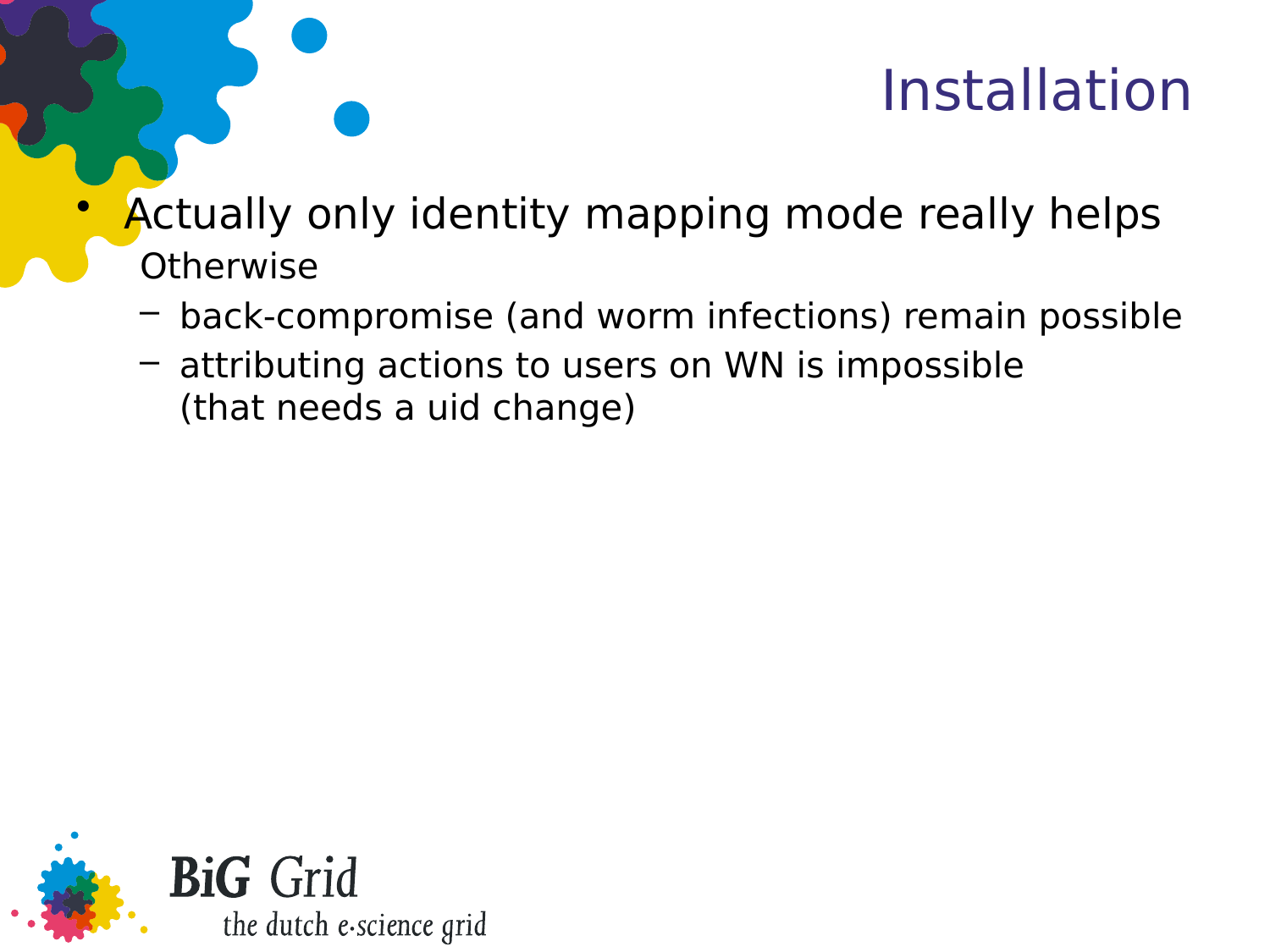

# Installation
Actually only identity mapping mode really helps
Otherwise
back-compromise (and worm infections) remain possible
attributing actions to users on WN is impossible
(that needs a uid change)